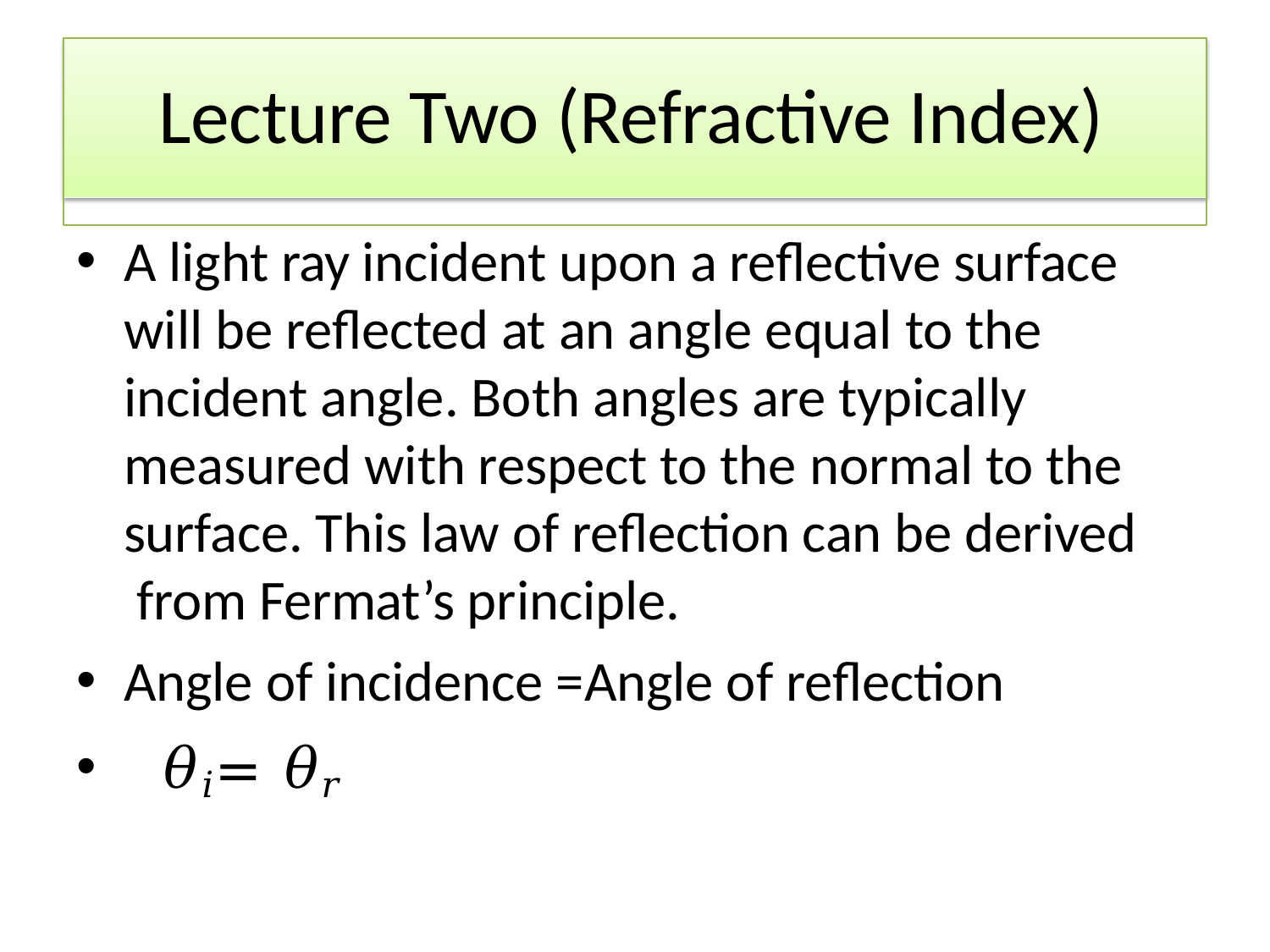

# Lecture Two (Refractive Index)
A light ray incident upon a reflective surface  will be reflected at an angle equal to the  incident angle. Both angles are typically  measured with respect to the normal to the  surface. This law of reflection can be derived  from Fermat’s principle.
Angle of incidence =Angle of reflection
𝜃𝑖= 𝜃𝑟